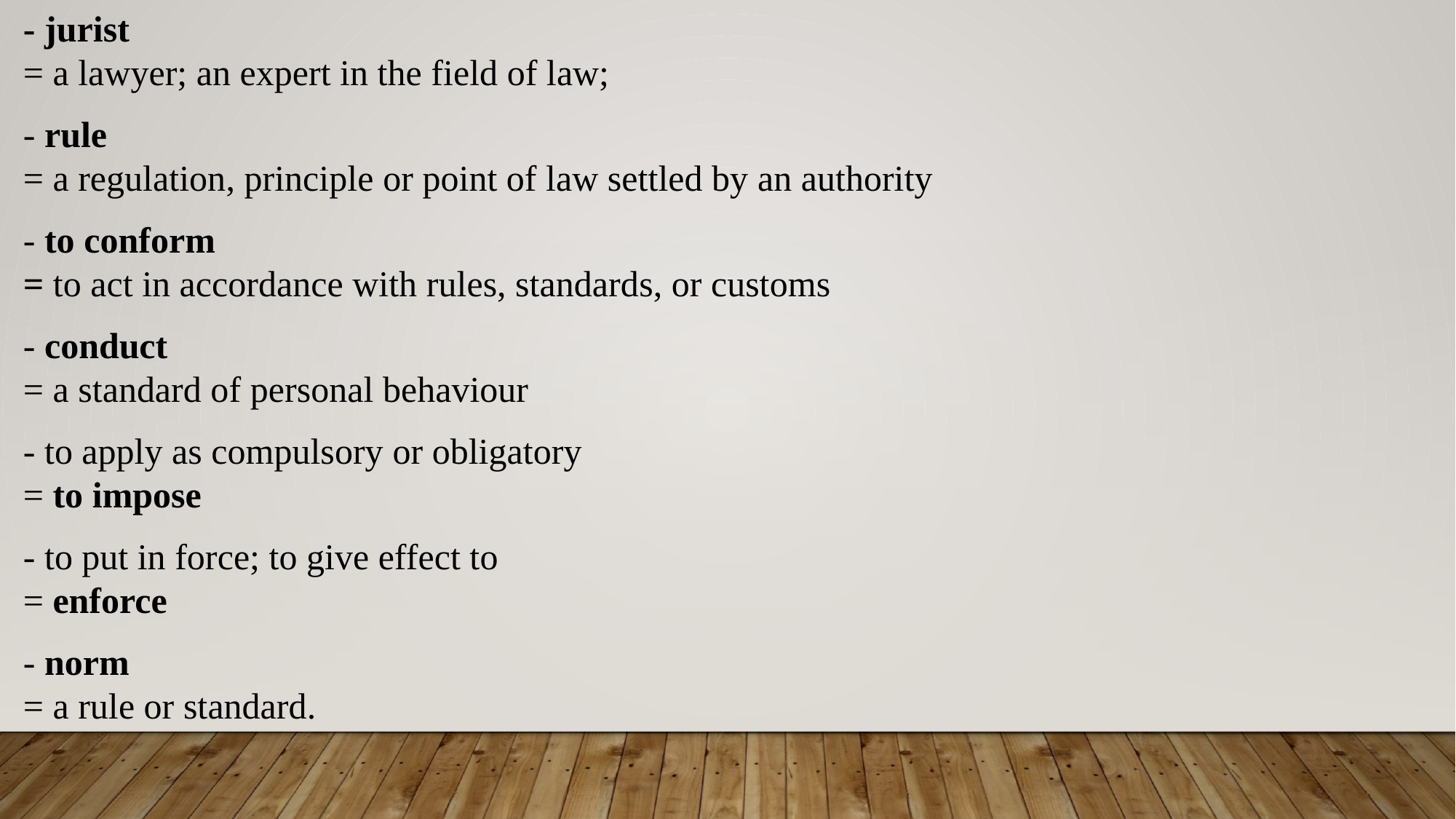

- jurist
= a lawyer; an expert in the field of law;
- rule
= a regulation, principle or point of law settled by an authority
- to conform
= to act in accordance with rules, standards, or customs
- conduct
= a standard of personal behaviour
- to apply as compulsory or obligatory
= to impose
- to put in force; to give effect to
= enforce
- norm
= a rule or standard.